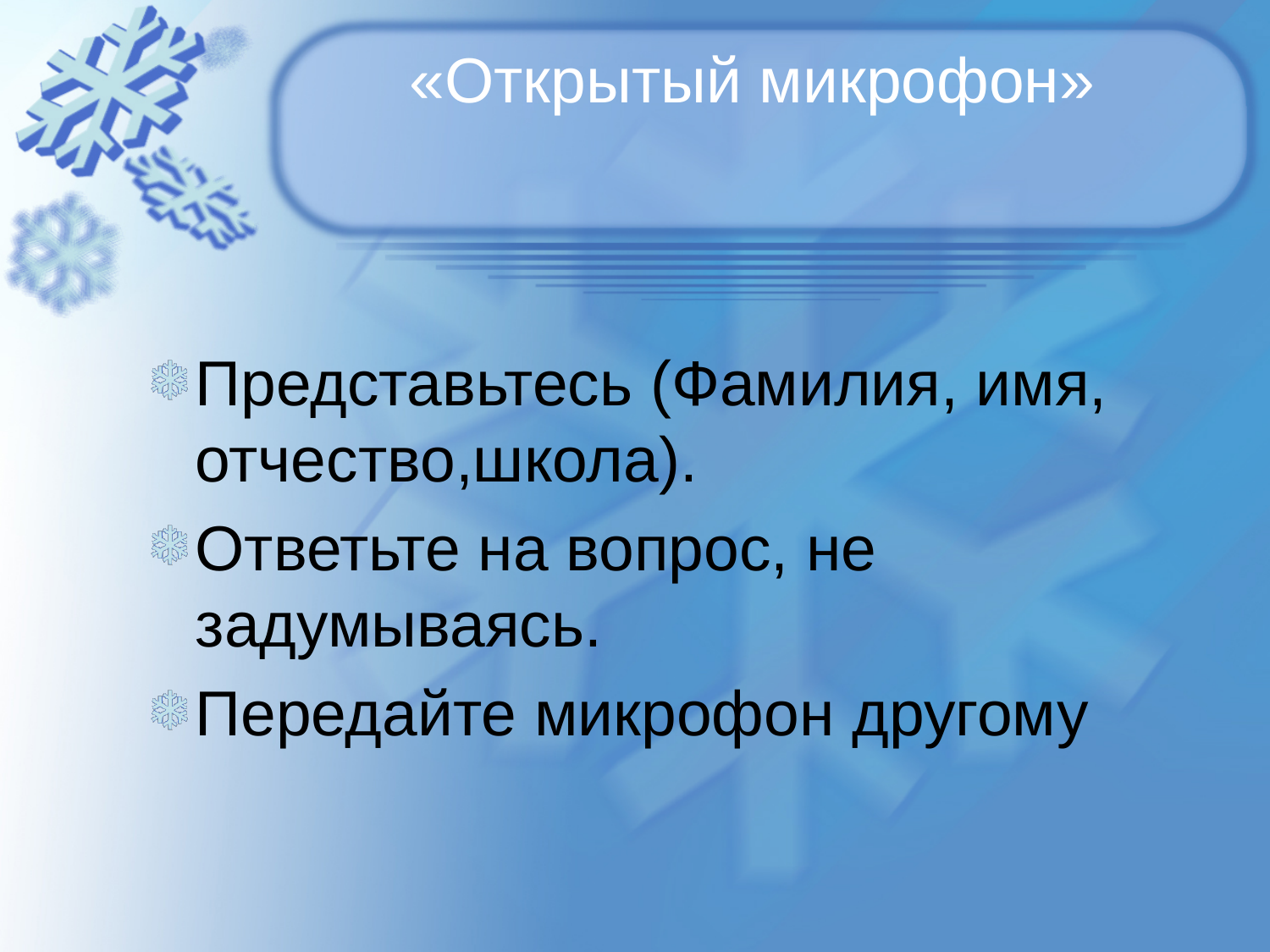

# «Открытый микрофон»
Представьтесь (Фамилия, имя, отчество,школа).
Ответьте на вопрос, не задумываясь.
Передайте микрофон другому